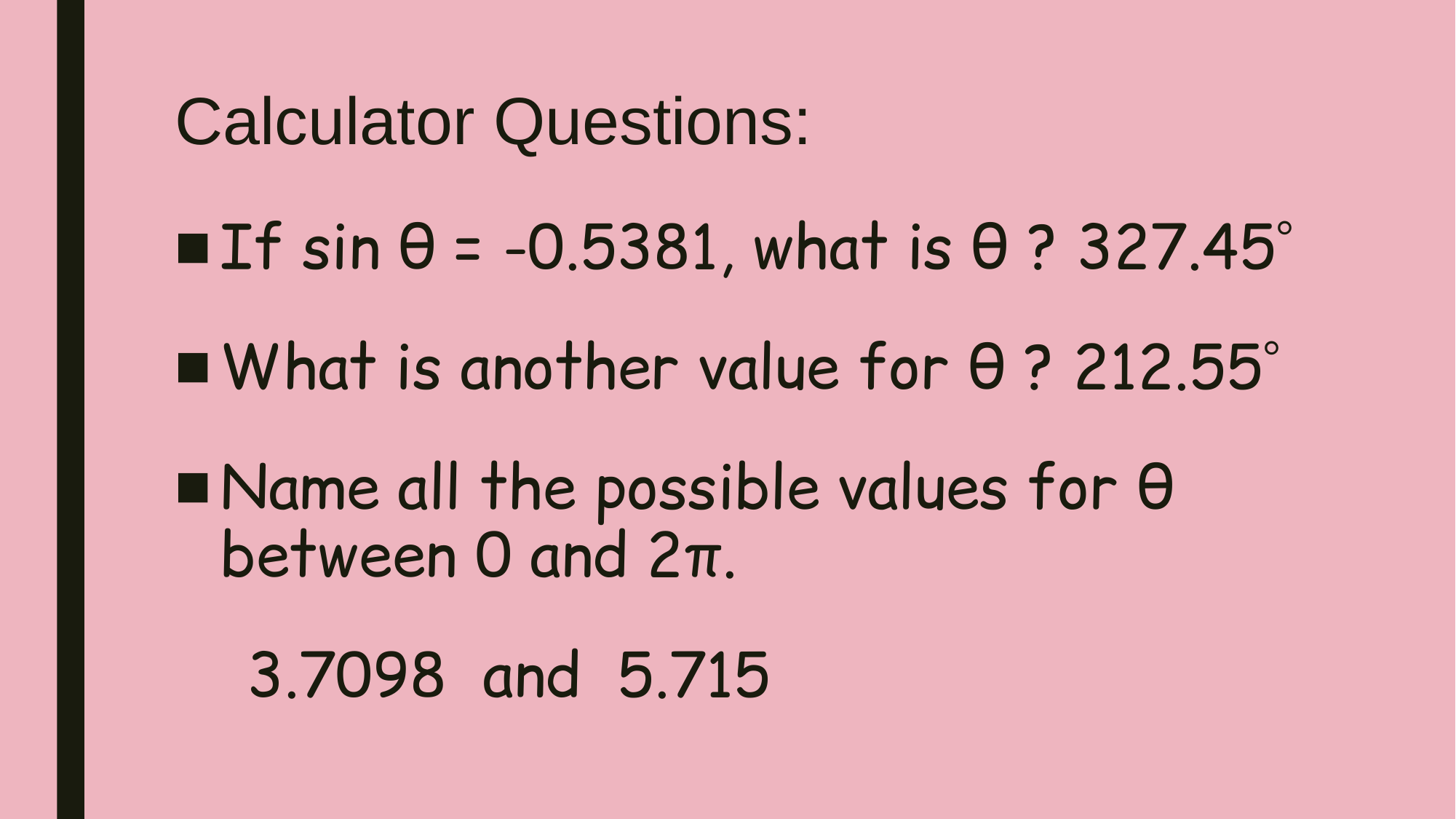

# Calculator Questions:
If sin θ = -0.5381, what is θ ? 327.45°
What is another value for θ ? 212.55°
Name all the possible values for θ  between 0 and 2π.
    3.7098  and  5.715